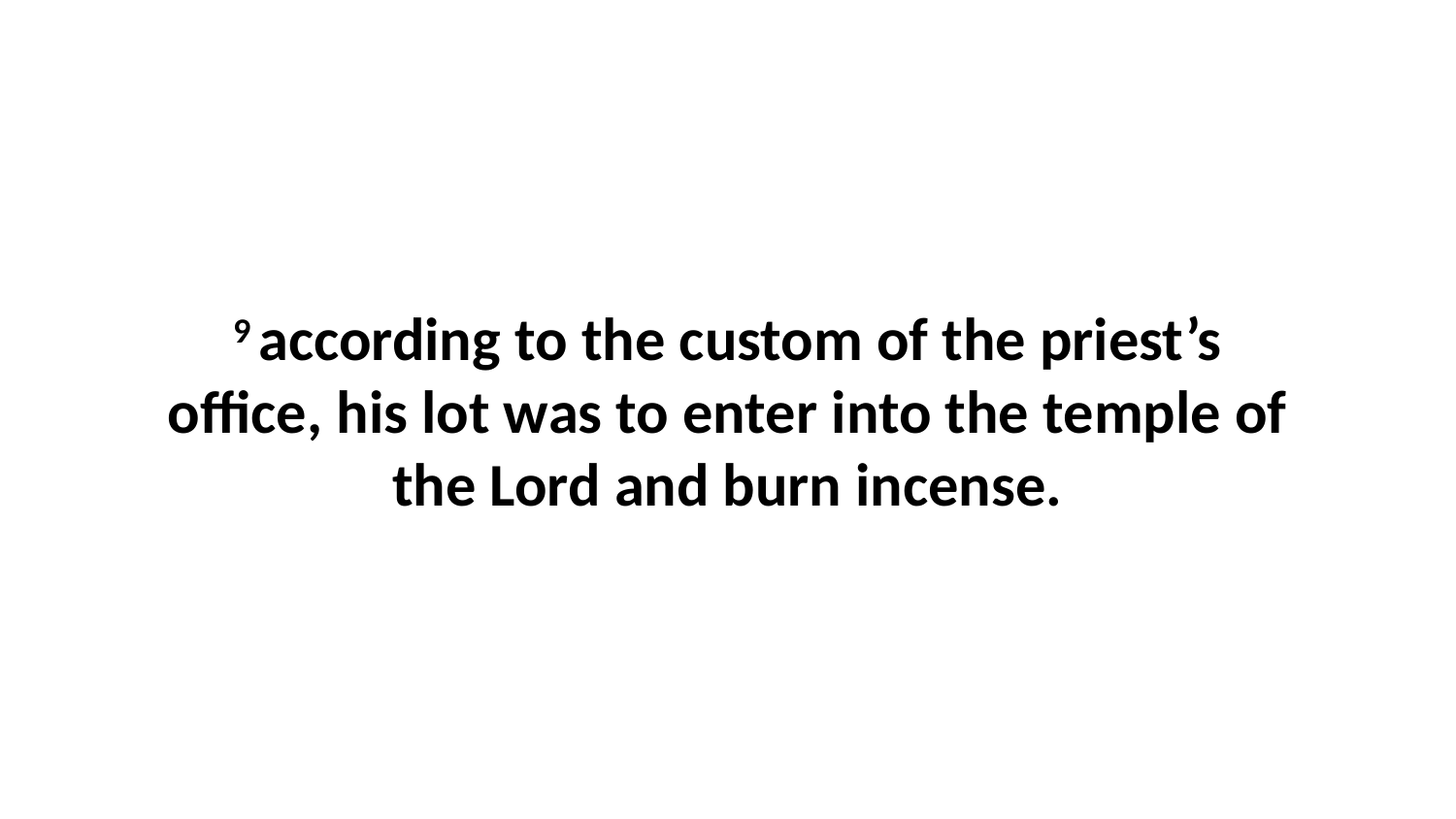

9 according to the custom of the priest’s office, his lot was to enter into the temple of the Lord and burn incense.